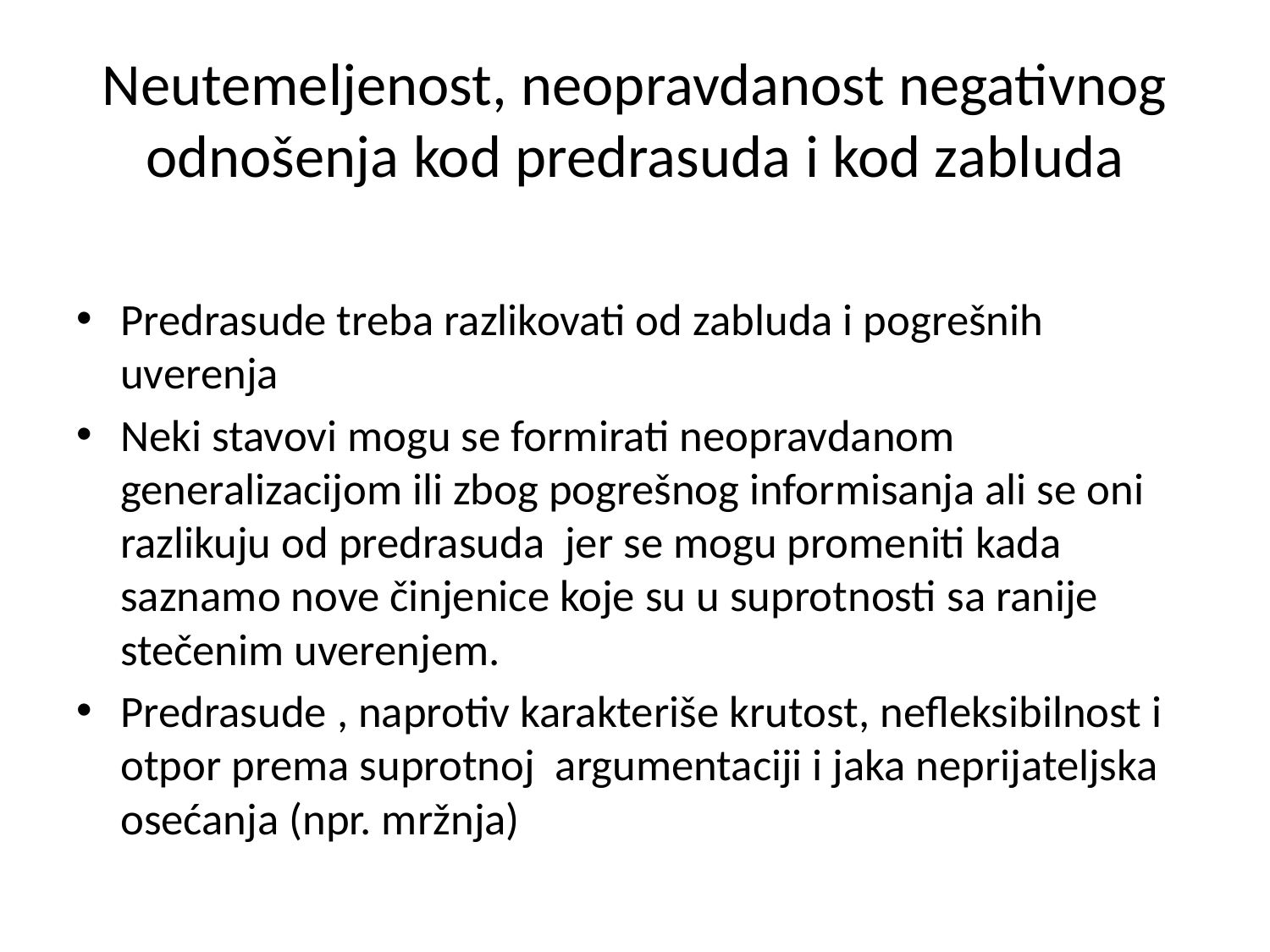

# Neutemeljenost, neopravdanost negativnog odnošenja kod predrasuda i kod zabluda

Predrasude treba razlikovati od zabluda i pogrešnih uverenja
Neki stavovi mogu se formirati neopravdanom generalizacijom ili zbog pogrešnog informisanja ali se oni razlikuju od predrasuda  jer se mogu promeniti kada saznamo nove činjenice koje su u suprotnosti sa ranije stečenim uverenjem.
Predrasude , naprotiv karakteriše krutost, nefleksibilnost i otpor prema suprotnoj  argumentaciji i jaka neprijateljska osećanja (npr. mržnja)